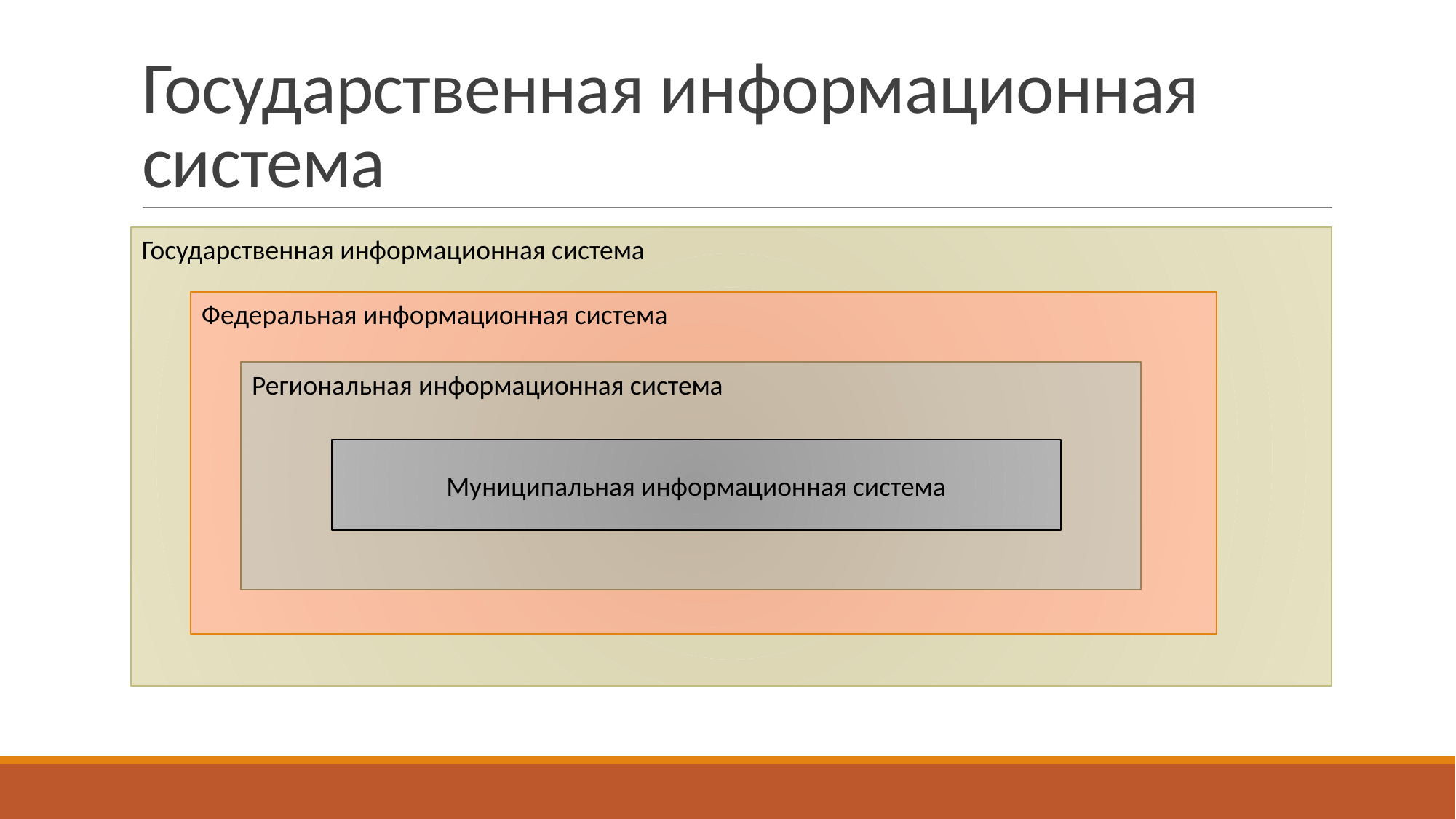

# Государственная информационная система
Государственная информационная система
Федеральная информационная система
Региональная информационная система
Муниципальная информационная система